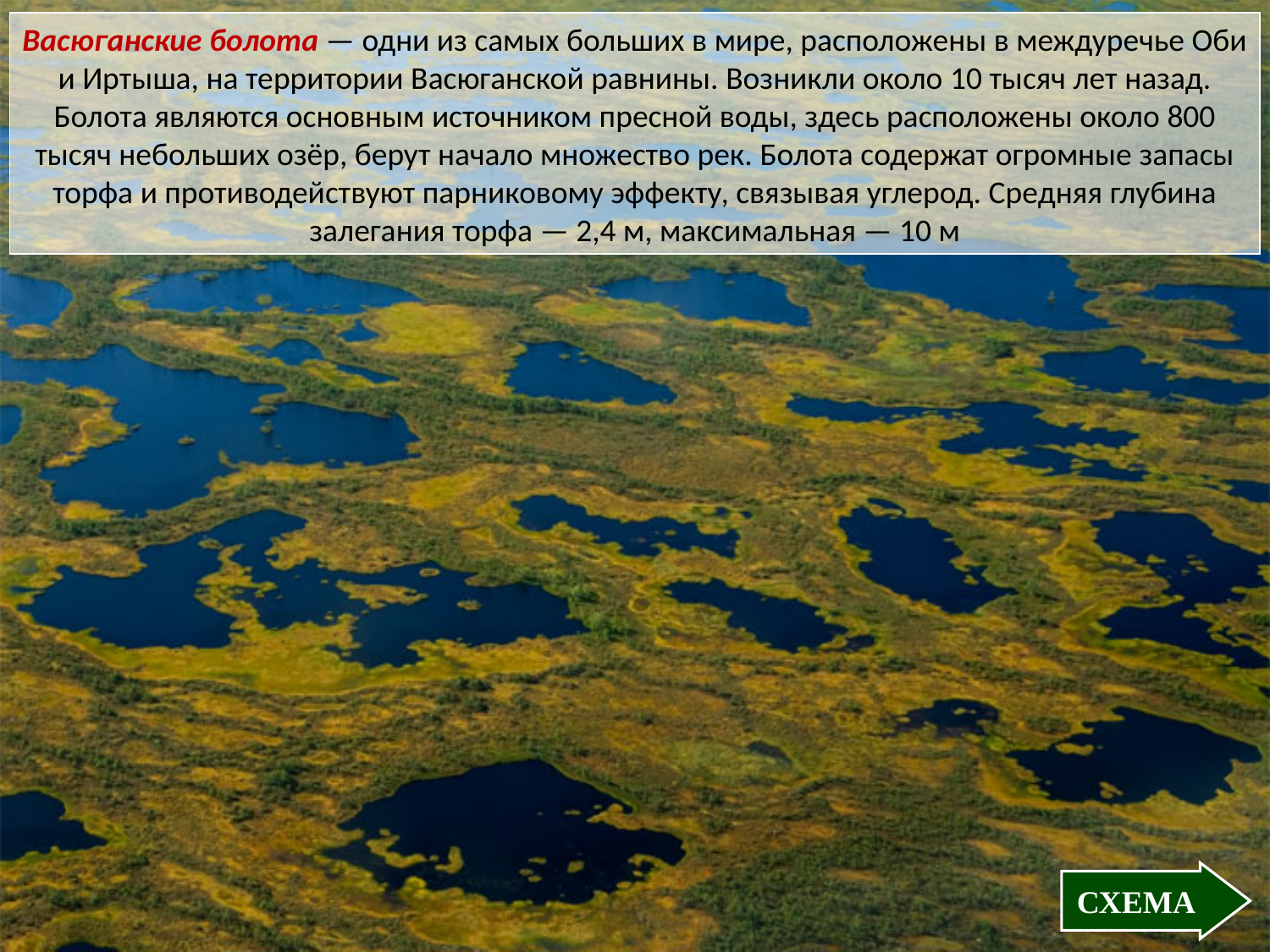

Васюганские болота — одни из самых больших в мире, расположены в междуречье Оби и Иртыша, на территории Васюганской равнины. Возникли около 10 тысяч лет назад. Болота являются основным источником пресной воды, здесь расположены около 800 тысяч небольших озёр, берут начало множество рек. Болота содержат огромные запасы торфа и противодействуют парниковому эффекту, связывая углерод. Средняя глубина залегания торфа — 2,4 м, максимальная — 10 м
СХЕМА